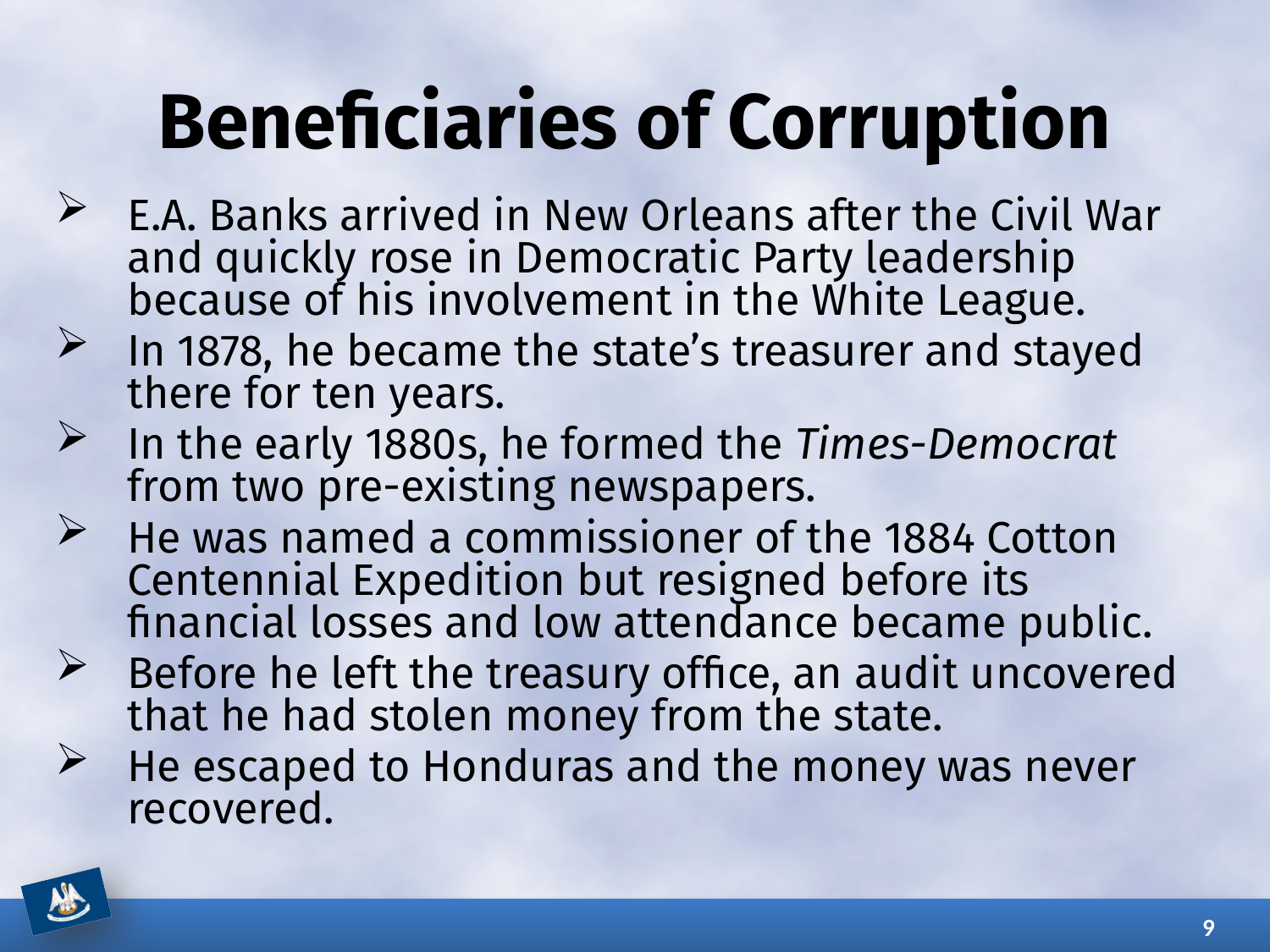

# Beneficiaries of Corruption
E.A. Banks arrived in New Orleans after the Civil War and quickly rose in Democratic Party leadership because of his involvement in the White League.
In 1878, he became the state’s treasurer and stayed there for ten years.
In the early 1880s, he formed the Times-Democrat from two pre-existing newspapers.
He was named a commissioner of the 1884 Cotton Centennial Expedition but resigned before its financial losses and low attendance became public.
Before he left the treasury office, an audit uncovered that he had stolen money from the state.
He escaped to Honduras and the money was never recovered.
9